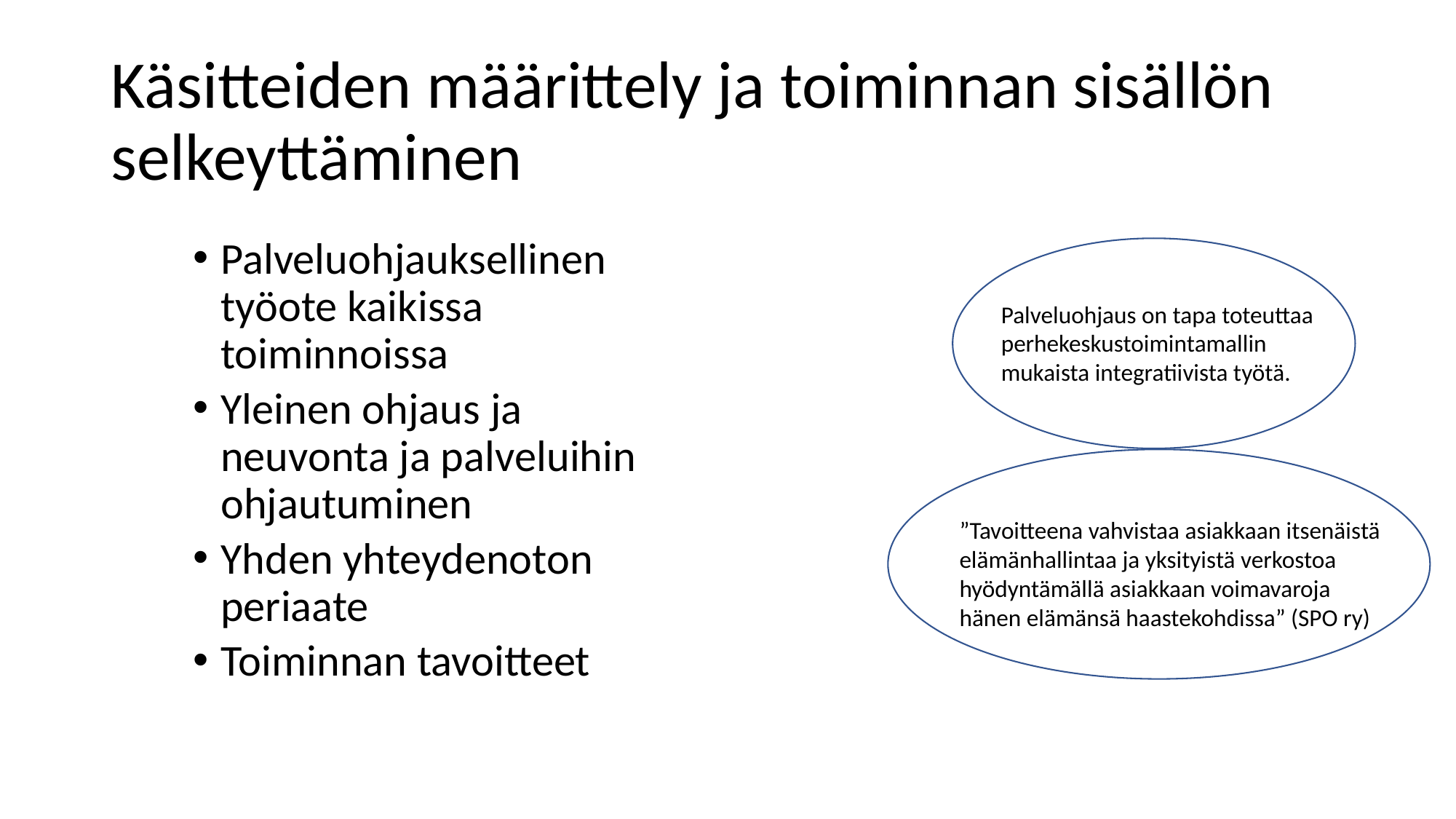

# Käsitteiden määrittely ja toiminnan sisällön selkeyttäminen
Palveluohjauksellinen työote kaikissa toiminnoissa
Yleinen ohjaus ja neuvonta ja palveluihin ohjautuminen
Yhden yhteydenoton periaate
Toiminnan tavoitteet

Palveluohjaus on tapa toteuttaa perhekeskustoimintamallin mukaista integratiivista työtä.

”Tavoitteena vahvistaa asiakkaan itsenäistä elämänhallintaa ja yksityistä verkostoa hyödyntämällä asiakkaan voimavaroja hänen elämänsä haastekohdissa” (SPO ry)